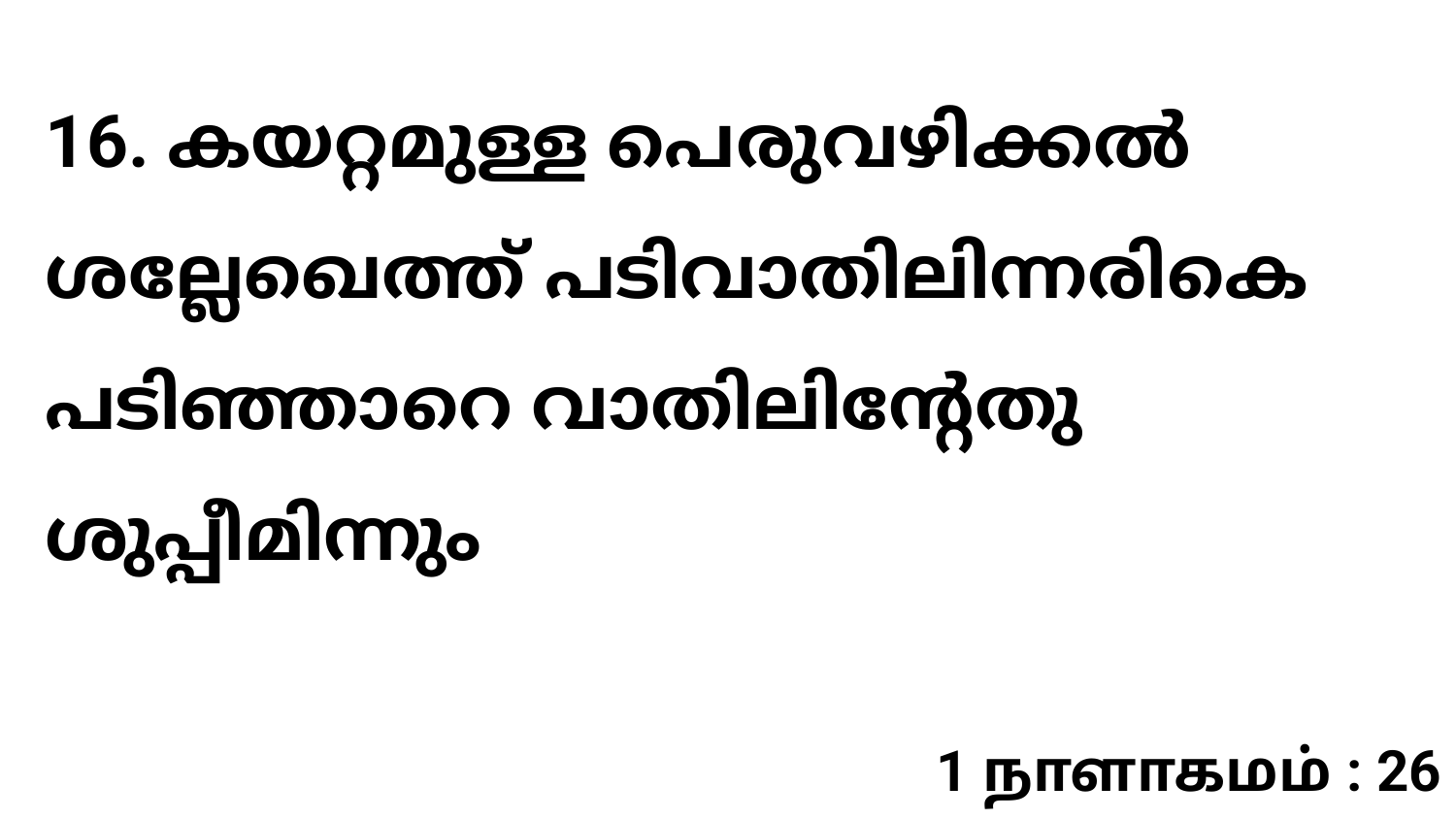

16. കയറ്റമുള്ള പെരുവഴിക്കൽ ശല്ലേഖെത്ത് പടിവാതിലിന്നരികെ പടിഞ്ഞാറെ വാതിലിന്റേതു ശുപ്പീമിന്നും
1 நாளாகமம் : 26